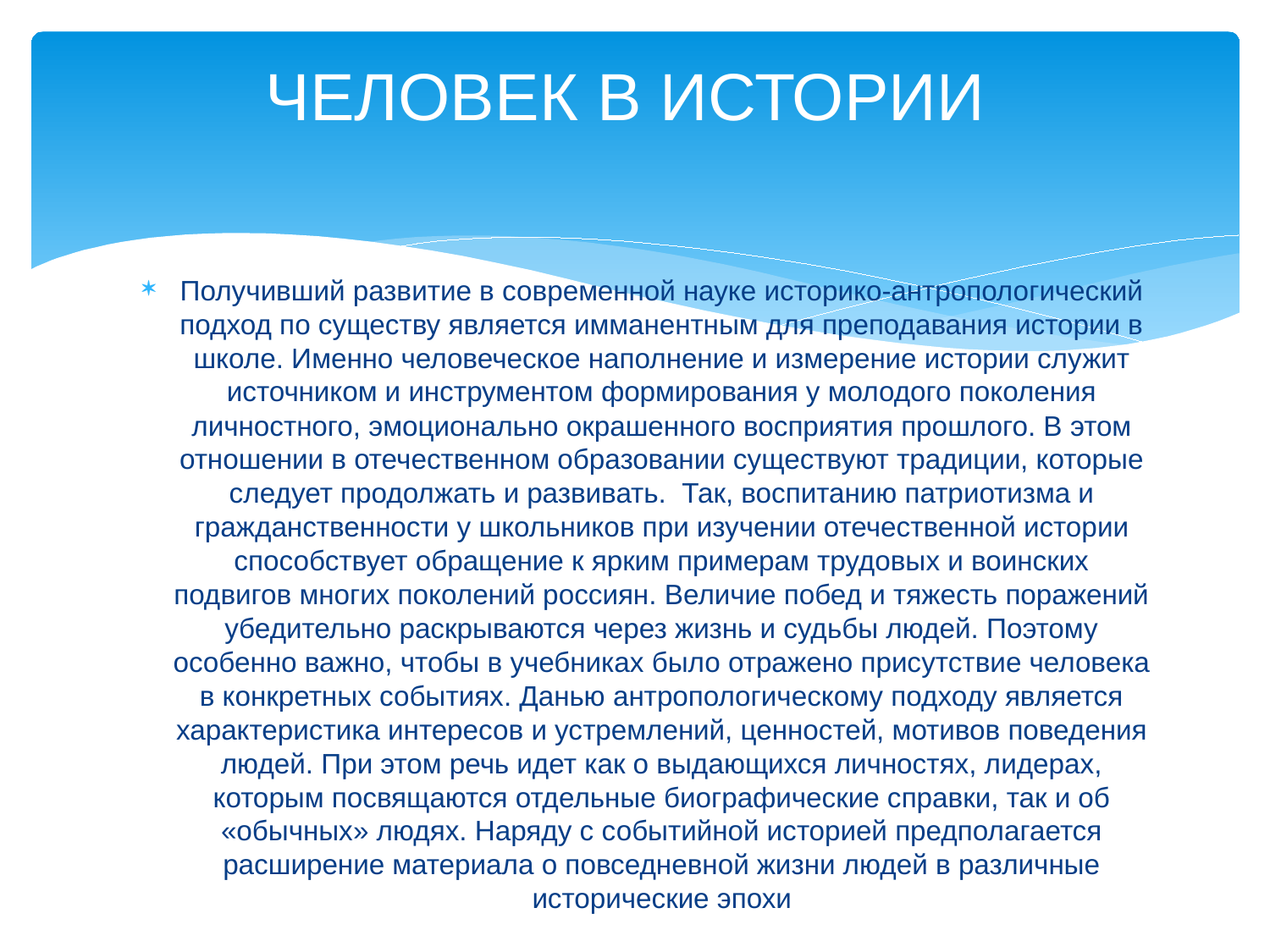

# ЧЕЛОВЕК В ИСТОРИИ
Получивший развитие в современной науке историко-антропологический подход по существу является имманентным для преподавания истории в школе. Именно человеческое наполнение и измерение истории служит источником и инструментом формирования у молодого поколения личностного, эмоционально окрашенного восприятия прошлого. В этом отношении в отечественном образовании существуют традиции, которые следует продолжать и развивать.  Так, воспитанию патриотизма и гражданственности у школьников при изучении отечественной истории способствует обращение к ярким примерам трудовых и воинских подвигов многих поколений россиян. Величие побед и тяжесть поражений убедительно раскрываются через жизнь и судьбы людей. Поэтому особенно важно, чтобы в учебниках было отражено присутствие человека в конкретных событиях. Данью антропологическому подходу является характеристика интересов и устремлений, ценностей, мотивов поведения людей. При этом речь идет как о выдающихся личностях, лидерах, которым посвящаются отдельные биографические справки, так и об «обычных» людях. Наряду с событийной историей предполагается расширение материала о повседневной жизни людей в различные исторические эпохи